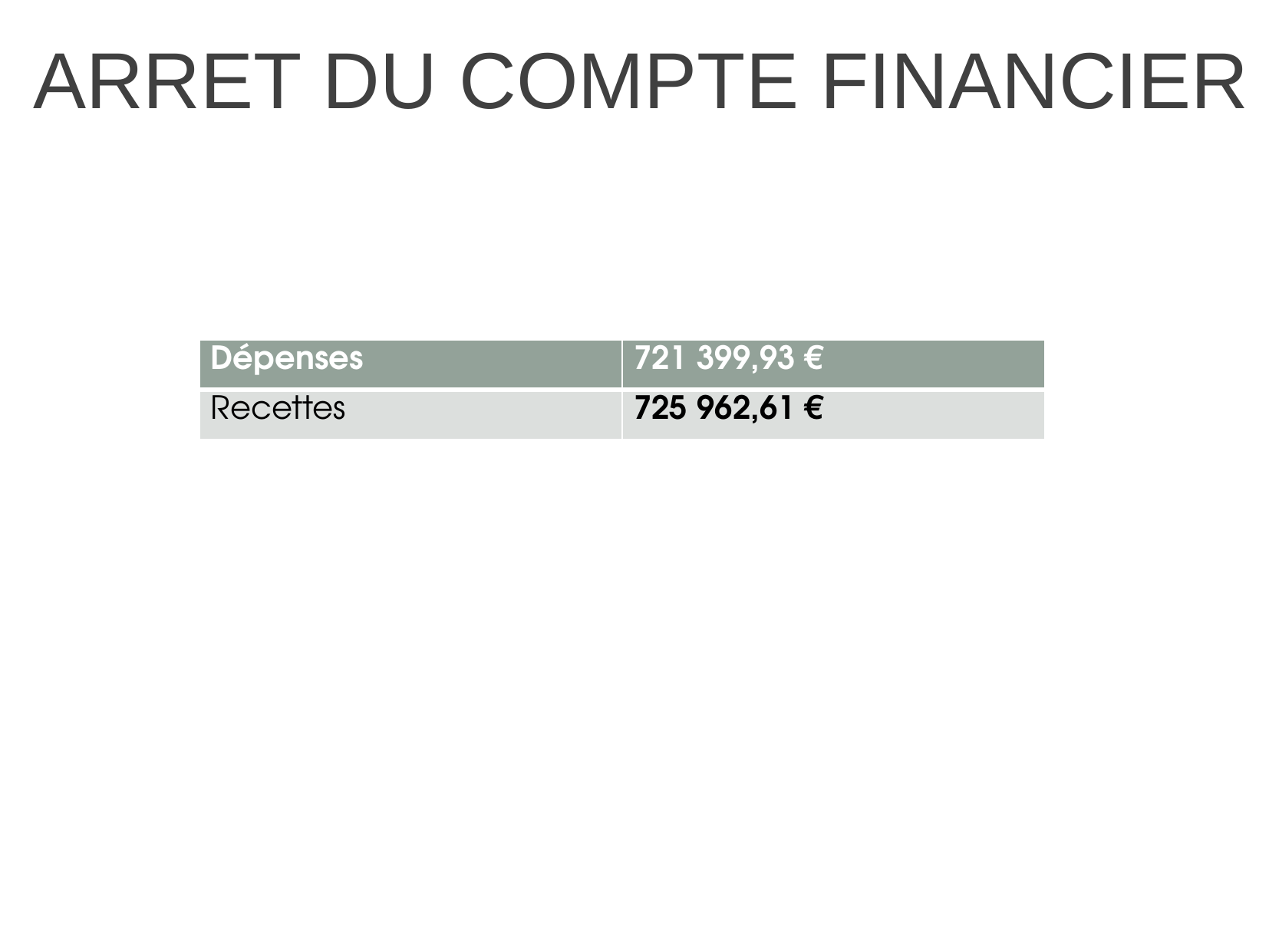

ARRET DU COMPTE FINANCIER
| Dépenses | 721 399,93 € |
| --- | --- |
| Recettes | 725 962,61 € |